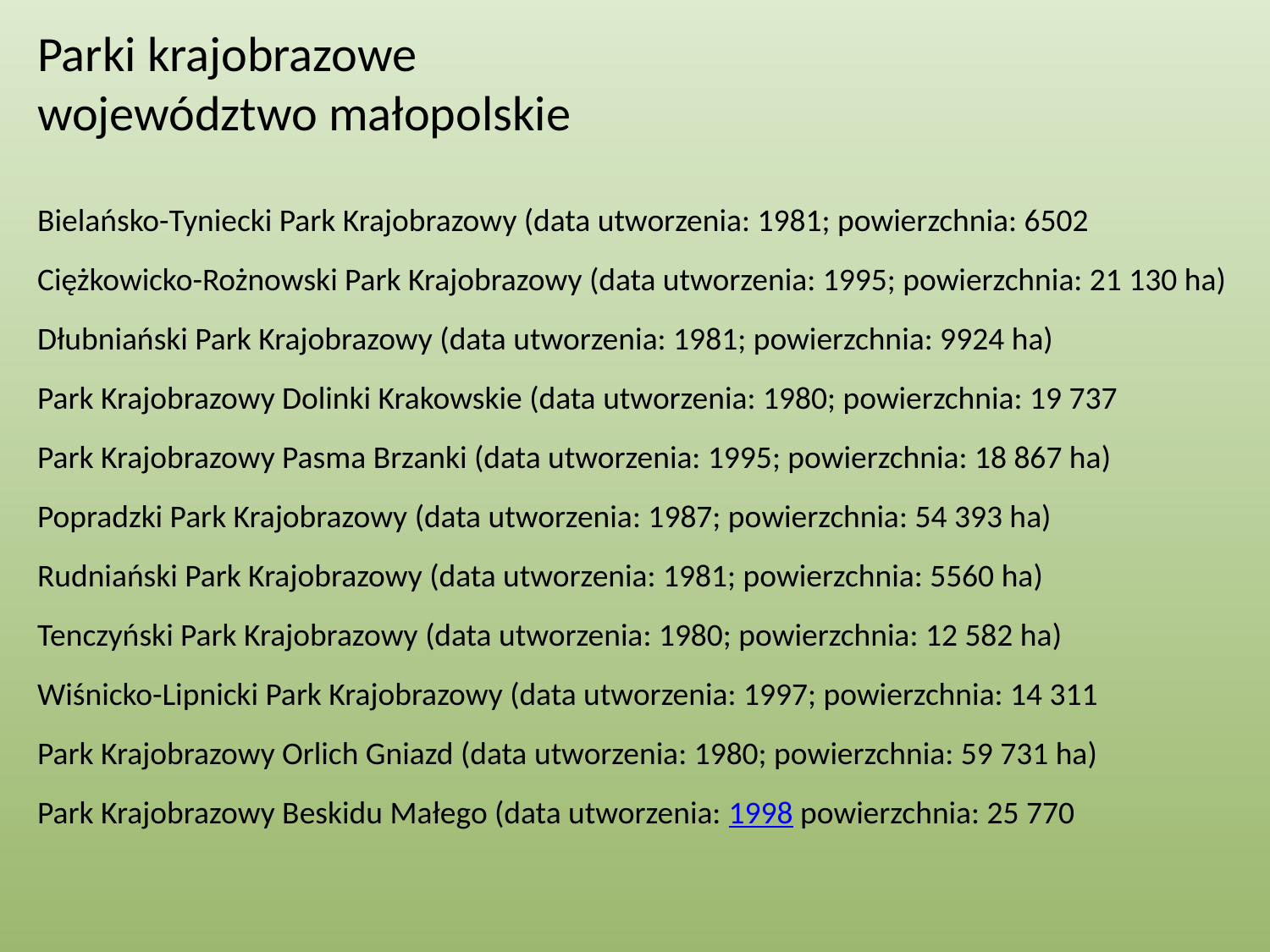

Parki krajobrazowe
województwo małopolskie

Bielańsko-Tyniecki Park Krajobrazowy (data utworzenia: 1981; powierzchnia: 6502

Ciężkowicko-Rożnowski Park Krajobrazowy (data utworzenia: 1995; powierzchnia: 21 130 ha)

Dłubniański Park Krajobrazowy (data utworzenia: 1981; powierzchnia: 9924 ha)

Park Krajobrazowy Dolinki Krakowskie (data utworzenia: 1980; powierzchnia: 19 737

Park Krajobrazowy Pasma Brzanki (data utworzenia: 1995; powierzchnia: 18 867 ha)

Popradzki Park Krajobrazowy (data utworzenia: 1987; powierzchnia: 54 393 ha)

Rudniański Park Krajobrazowy (data utworzenia: 1981; powierzchnia: 5560 ha)

Tenczyński Park Krajobrazowy (data utworzenia: 1980; powierzchnia: 12 582 ha)

Wiśnicko-Lipnicki Park Krajobrazowy (data utworzenia: 1997; powierzchnia: 14 311

Park Krajobrazowy Orlich Gniazd (data utworzenia: 1980; powierzchnia: 59 731 ha)

Park Krajobrazowy Beskidu Małego (data utworzenia: 1998 powierzchnia: 25 770